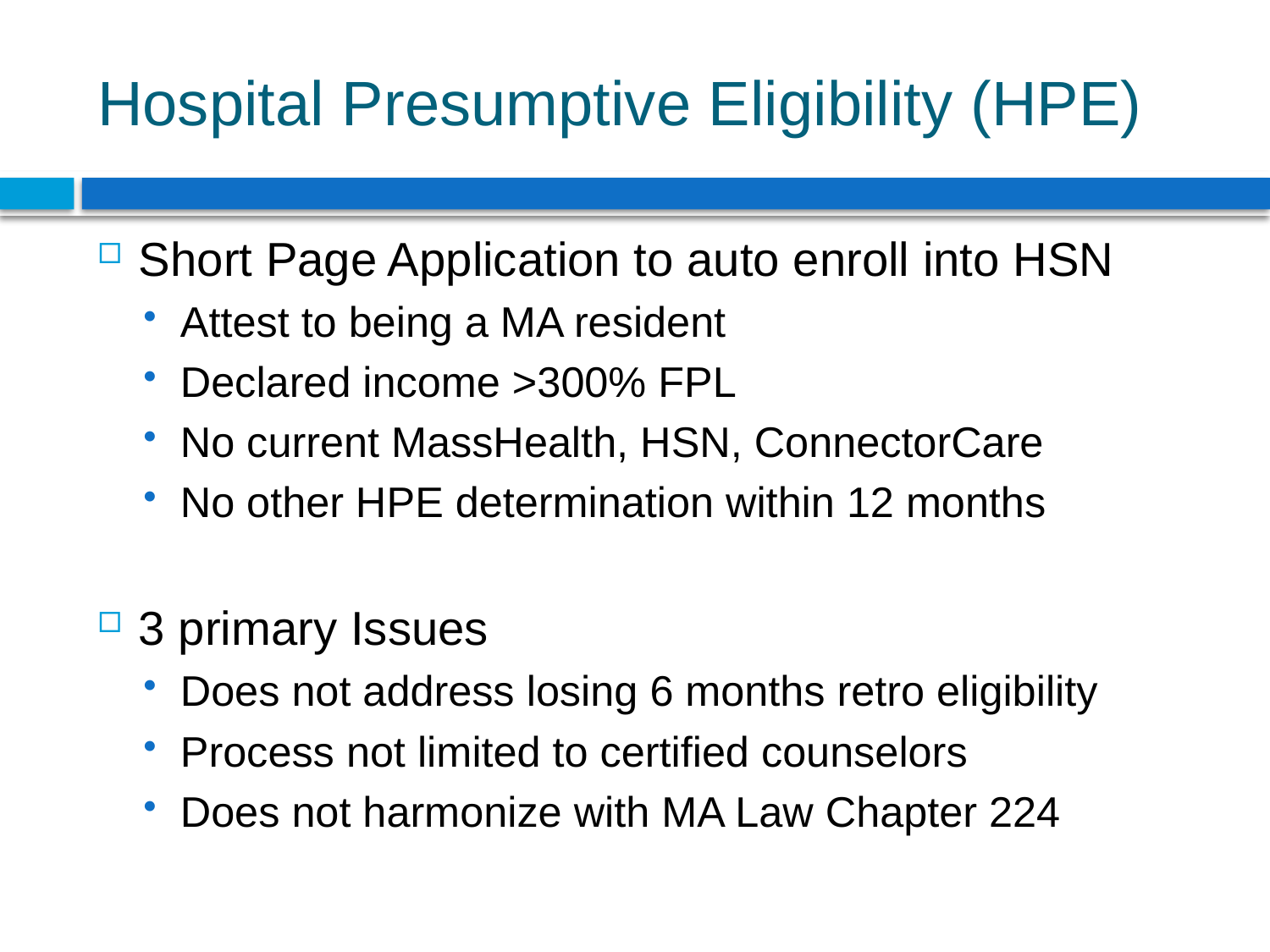

# Hospital Presumptive Eligibility (HPE)
Short Page Application to auto enroll into HSN
Attest to being a MA resident
Declared income >300% FPL
No current MassHealth, HSN, ConnectorCare
No other HPE determination within 12 months

3 primary Issues
Does not address losing 6 months retro eligibility
Process not limited to certified counselors
Does not harmonize with MA Law Chapter 224